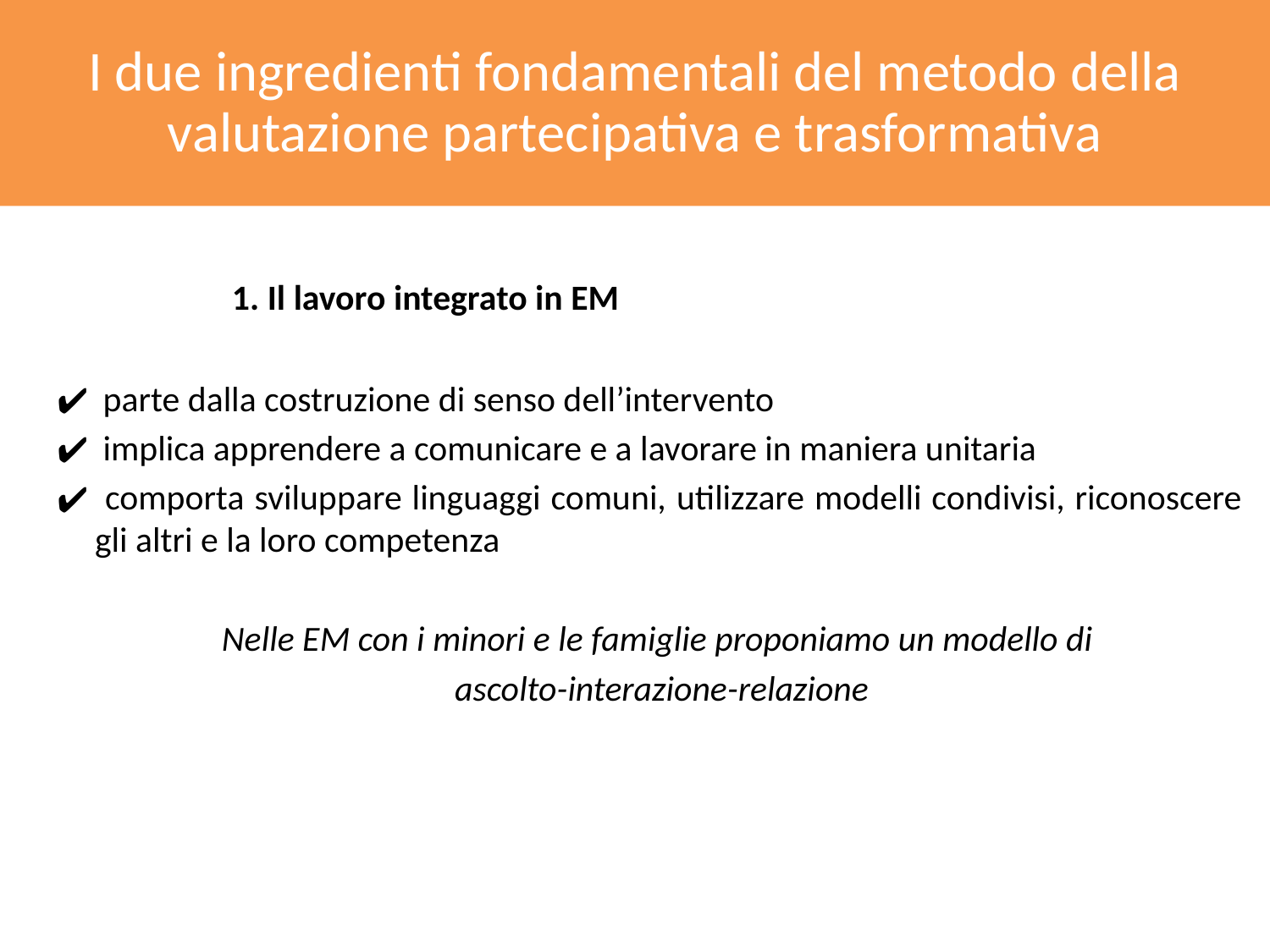

I due ingredienti fondamentali del metodo della valutazione partecipativa e trasformativa

		1. Il lavoro integrato in EM

 parte dalla costruzione di senso dell’intervento
 implica apprendere a comunicare e a lavorare in maniera unitaria
 comporta sviluppare linguaggi comuni, utilizzare modelli condivisi, riconoscere gli altri e la loro competenza

	Nelle EM con i minori e le famiglie proponiamo un modello di
   ascolto-interazione-relazione